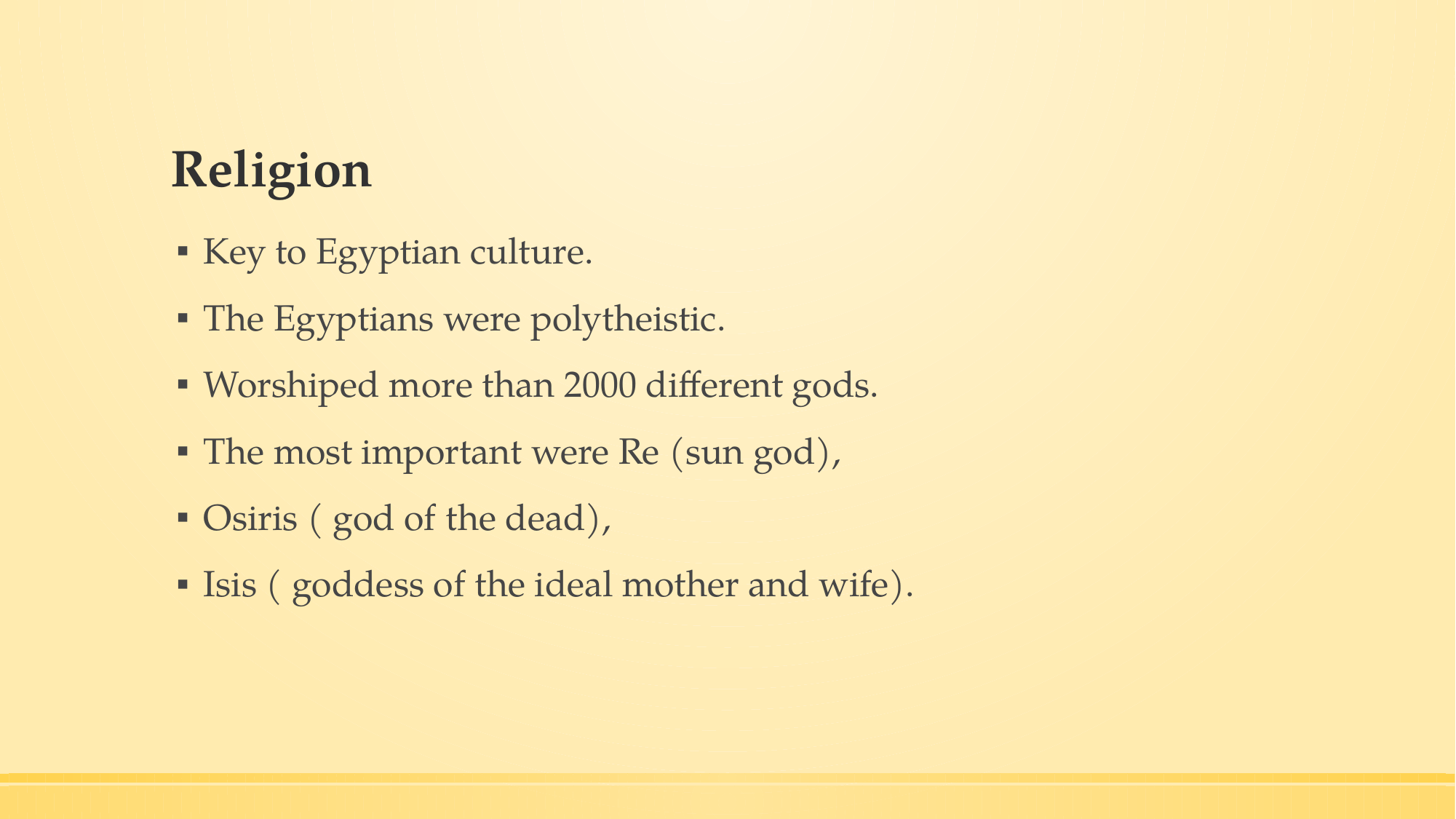

# Religion
Key to Egyptian culture.
The Egyptians were polytheistic.
Worshiped more than 2000 different gods.
The most important were Re (sun god),
Osiris ( god of the dead),
Isis ( goddess of the ideal mother and wife).